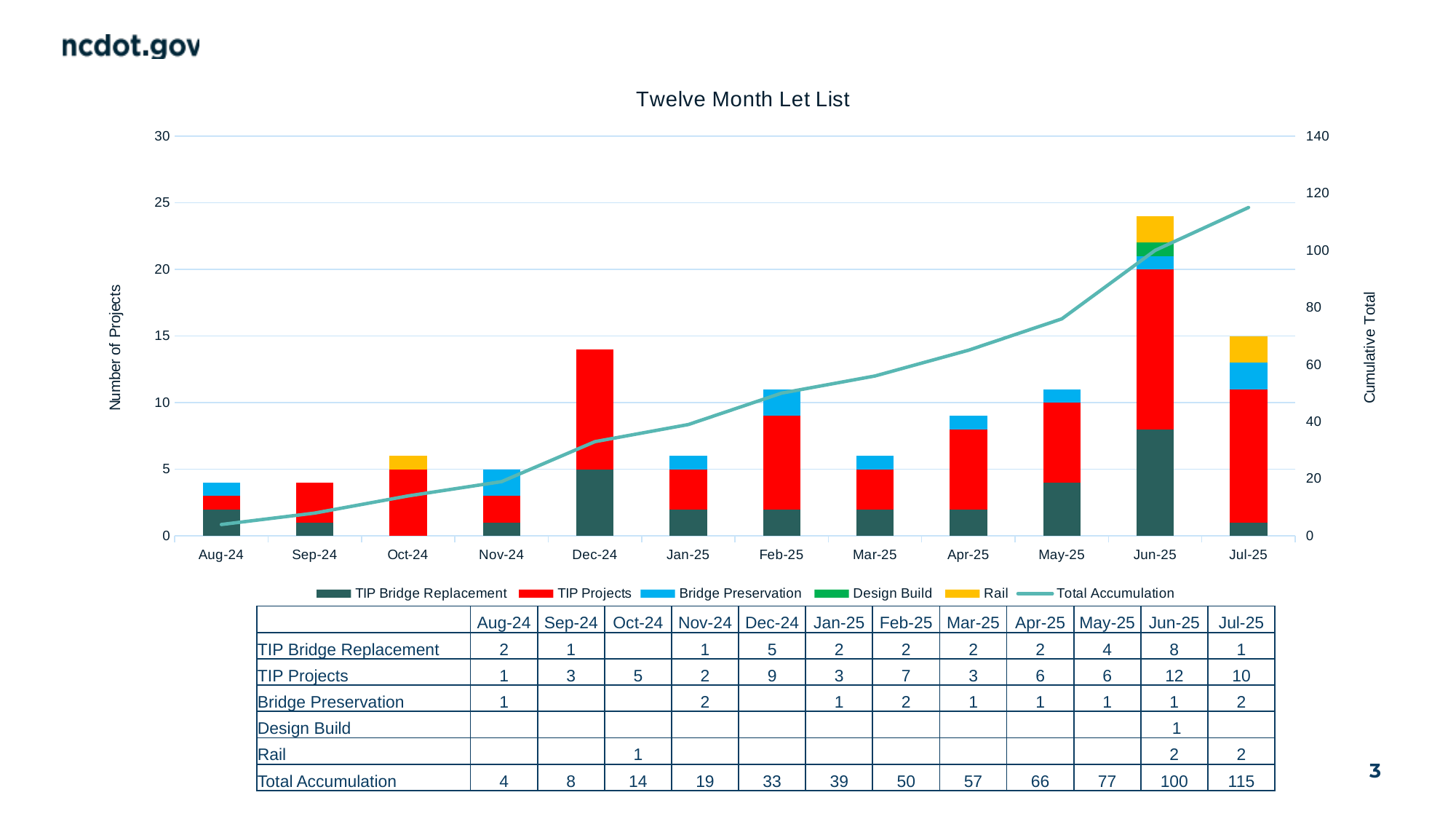

### Chart: Twelve Month Let List

| Category | TIP Bridge Replacement  | TIP Projects | Bridge Preservation  | Design Build  | Rail | Total Accumulation |
|---|---|---|---|---|---|---|
| 45505 | 2.0 | 1.0 | 1.0 | None | None | 4.0 |
| 45536 | 1.0 | 3.0 | None | None | None | 8.0 |
| 45566 | None | 5.0 | None | None | 1.0 | 14.0 |
| 45597 | 1.0 | 2.0 | 2.0 | None | None | 19.0 |
| 45627 | 5.0 | 9.0 | None | None | None | 33.0 |
| 45658 | 2.0 | 3.0 | 1.0 | None | None | 39.0 |
| 45689 | 2.0 | 7.0 | 2.0 | None | None | 50.0 |
| 45717 | 2.0 | 3.0 | 1.0 | None | None | 56.0 |
| 45748 | 2.0 | 6.0 | 1.0 | None | None | 65.0 |
| 45778 | 4.0 | 6.0 | 1.0 | None | None | 76.0 |
| 45809 | 8.0 | 12.0 | 1.0 | 1.0 | 2.0 | 100.0 |
| 45839 | 1.0 | 10.0 | 2.0 | None | 2.0 | 115.0 |
|  | Aug-24 | Sep-24 | Oct-24 | Nov-24 | Dec-24 | Jan-25 | Feb-25 | Mar-25 | Apr-25 | May-25 | Jun-25 | Jul-25 |
| --- | --- | --- | --- | --- | --- | --- | --- | --- | --- | --- | --- | --- |
| TIP Bridge Replacement | 2 | 1 |  | 1 | 5 | 2 | 2 | 2 | 2 | 4 | 8 | 1 |
| TIP Projects | 1 | 3 | 5 | 2 | 9 | 3 | 7 | 3 | 6 | 6 | 12 | 10 |
| Bridge Preservation | 1 |  |  | 2 |  | 1 | 2 | 1 | 1 | 1 | 1 | 2 |
| Design Build |  |  |  |  |  |  |  |  |  |  | 1 |  |
| Rail |  |  | 1 |  |  |  |  |  |  |  | 2 | 2 |
| Total Accumulation | 4 | 8 | 14 | 19 | 33 | 39 | 50 | 57 | 66 | 77 | 100 | 115 |
3